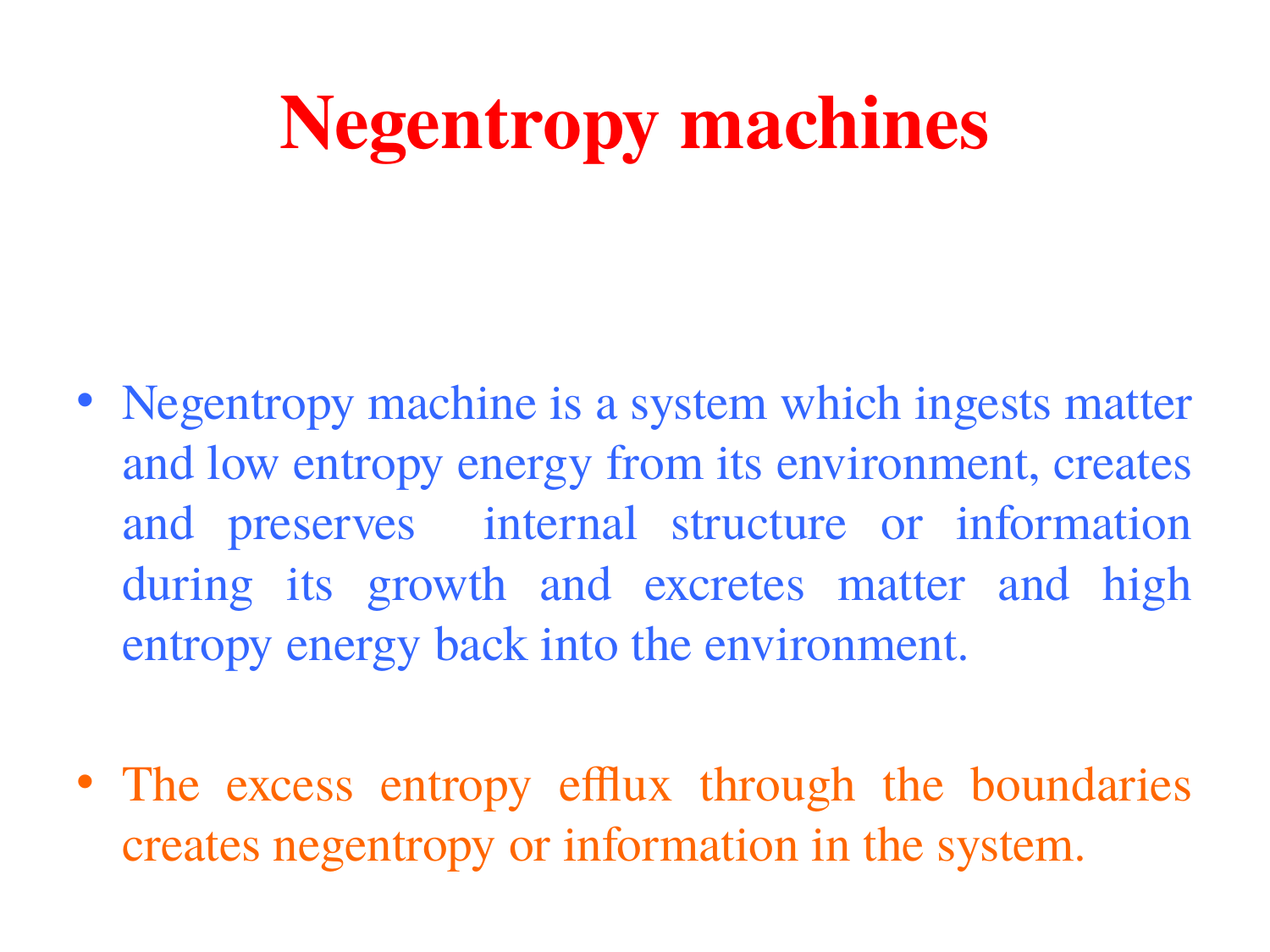

# Negentropy machines

Negentropy machine is a system which ingests matter and low entropy energy from its environment, creates and preserves  internal structure or information during its growth and excretes matter and high entropy energy back into the environment.

The excess entropy efflux through the boundaries creates negentropy or information in the system.